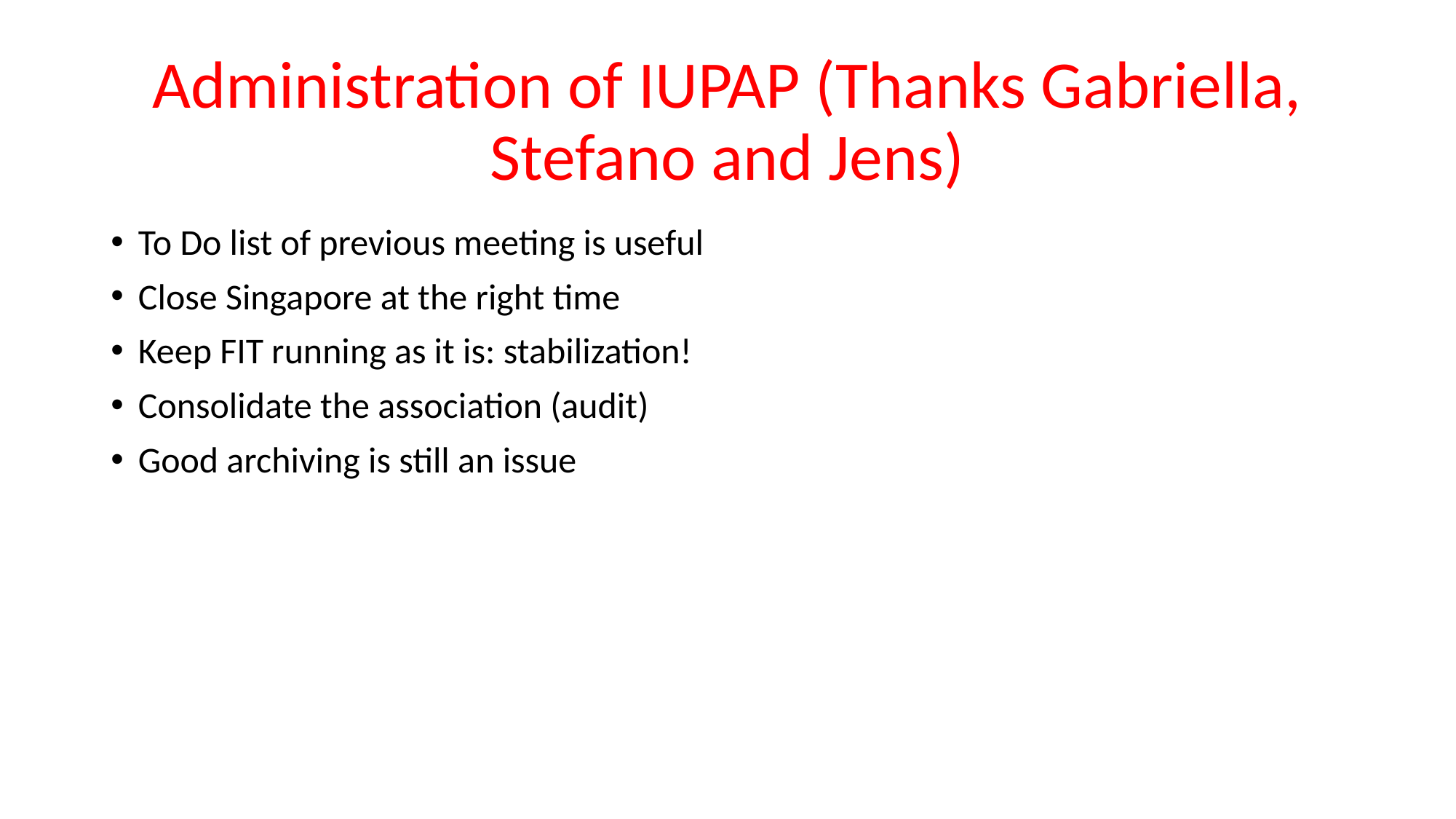

# Administration of IUPAP (Thanks Gabriella, Stefano and Jens)
To Do list of previous meeting is useful
Close Singapore at the right time
Keep FIT running as it is: stabilization!
Consolidate the association (audit)
Good archiving is still an issue